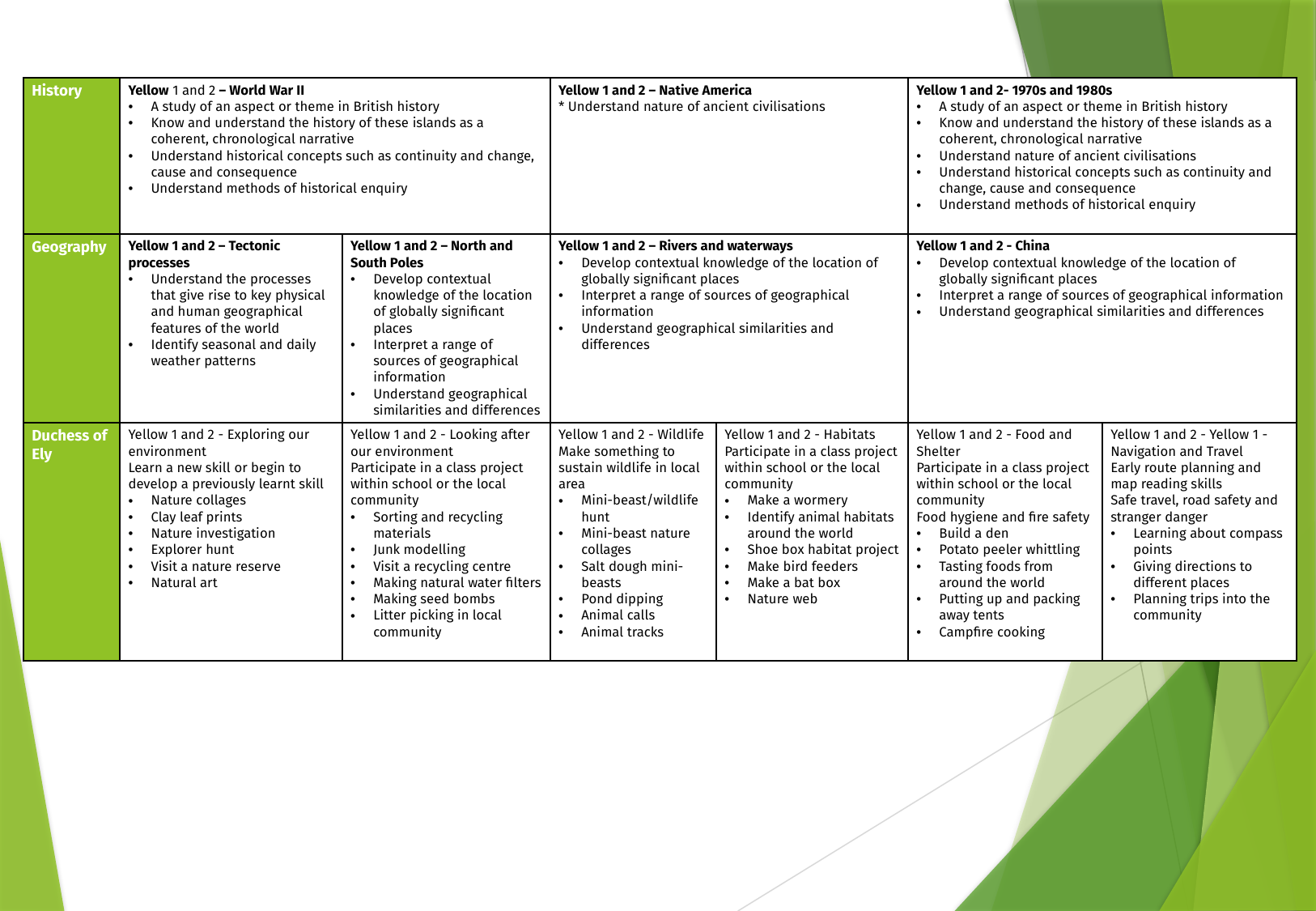

| History | Yellow 1 and 2 – World War II A study of an aspect or theme in British history Know and understand the history of these islands as a coherent, chronological narrative Understand historical concepts such as continuity and change, cause and consequence Understand methods of historical enquiry |  | Yellow 1 and 2 – Native America \* Understand nature of ancient civilisations |  | Yellow 1 and 2- 1970s and 1980s A study of an aspect or theme in British history Know and understand the history of these islands as a coherent, chronological narrative Understand nature of ancient civilisations Understand historical concepts such as continuity and change, cause and consequence Understand methods of historical enquiry |  |
| --- | --- | --- | --- | --- | --- | --- |
| Geography | Yellow 1 and 2 – Tectonic processes Understand the processes that give rise to key physical and human geographical features of the world Identify seasonal and daily weather patterns | Yellow 1 and 2 – North and South Poles Develop contextual knowledge of the location of globally significant places Interpret a range of sources of geographical information Understand geographical similarities and differences | Yellow 1 and 2 – Rivers and waterways Develop contextual knowledge of the location of globally significant places Interpret a range of sources of geographical information Understand geographical similarities and differences |  | Yellow 1 and 2 - China Develop contextual knowledge of the location of globally significant places Interpret a range of sources of geographical information Understand geographical similarities and differences |  |
| Duchess of Ely | Yellow 1 and 2 - Exploring our environment Learn a new skill or begin to develop a previously learnt skill Nature collages Clay leaf prints Nature investigation Explorer hunt Visit a nature reserve Natural art | Yellow 1 and 2 - Looking after our environment Participate in a class project within school or the local community Sorting and recycling materials Junk modelling Visit a recycling centre Making natural water filters Making seed bombs Litter picking in local community | Yellow 1 and 2 - Wildlife Make something to sustain wildlife in local area Mini-beast/wildlife hunt Mini-beast nature collages Salt dough mini-beasts Pond dipping Animal calls Animal tracks | Yellow 1 and 2 - Habitats Participate in a class project within school or the local community Make a wormery Identify animal habitats around the world Shoe box habitat project Make bird feeders Make a bat box Nature web | Yellow 1 and 2 - Food and Shelter Participate in a class project within school or the local community Food hygiene and fire safety Build a den Potato peeler whittling Tasting foods from around the world Putting up and packing away tents Campfire cooking | Yellow 1 and 2 - Yellow 1 - Navigation and Travel Early route planning and map reading skills Safe travel, road safety and stranger danger Learning about compass points Giving directions to different places Planning trips into the community |